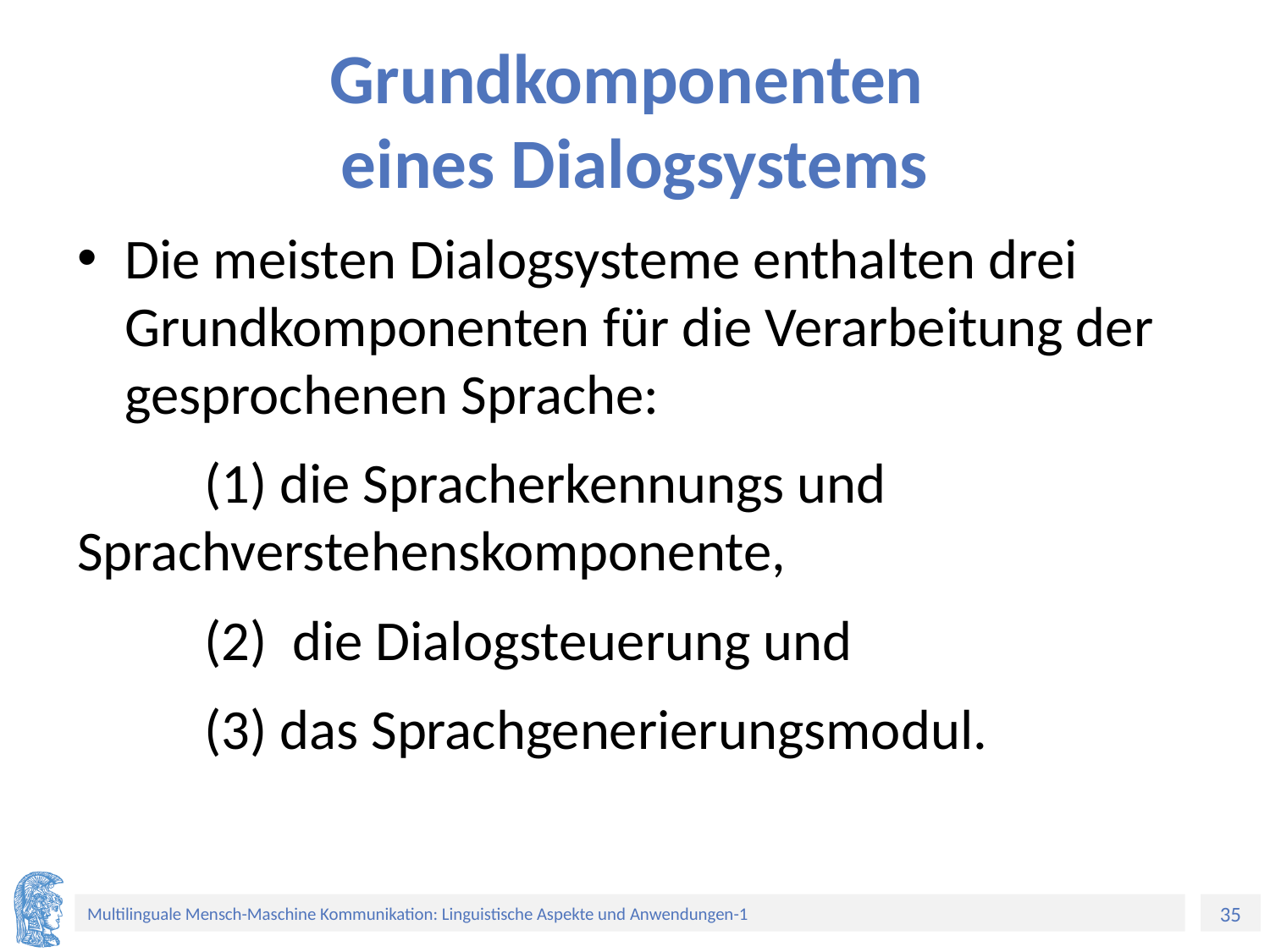

# Grundkomponenten eines Dialogsystems
Die meisten Dialogsysteme enthalten drei Grundkomponenten für die Verarbeitung der gesprochenen Sprache:
	(1) die Spracherkennungs und 		Sprachverstehenskomponente,
	(2)  die Dialogsteuerung und
	(3) das Sprachgenerierungsmodul.